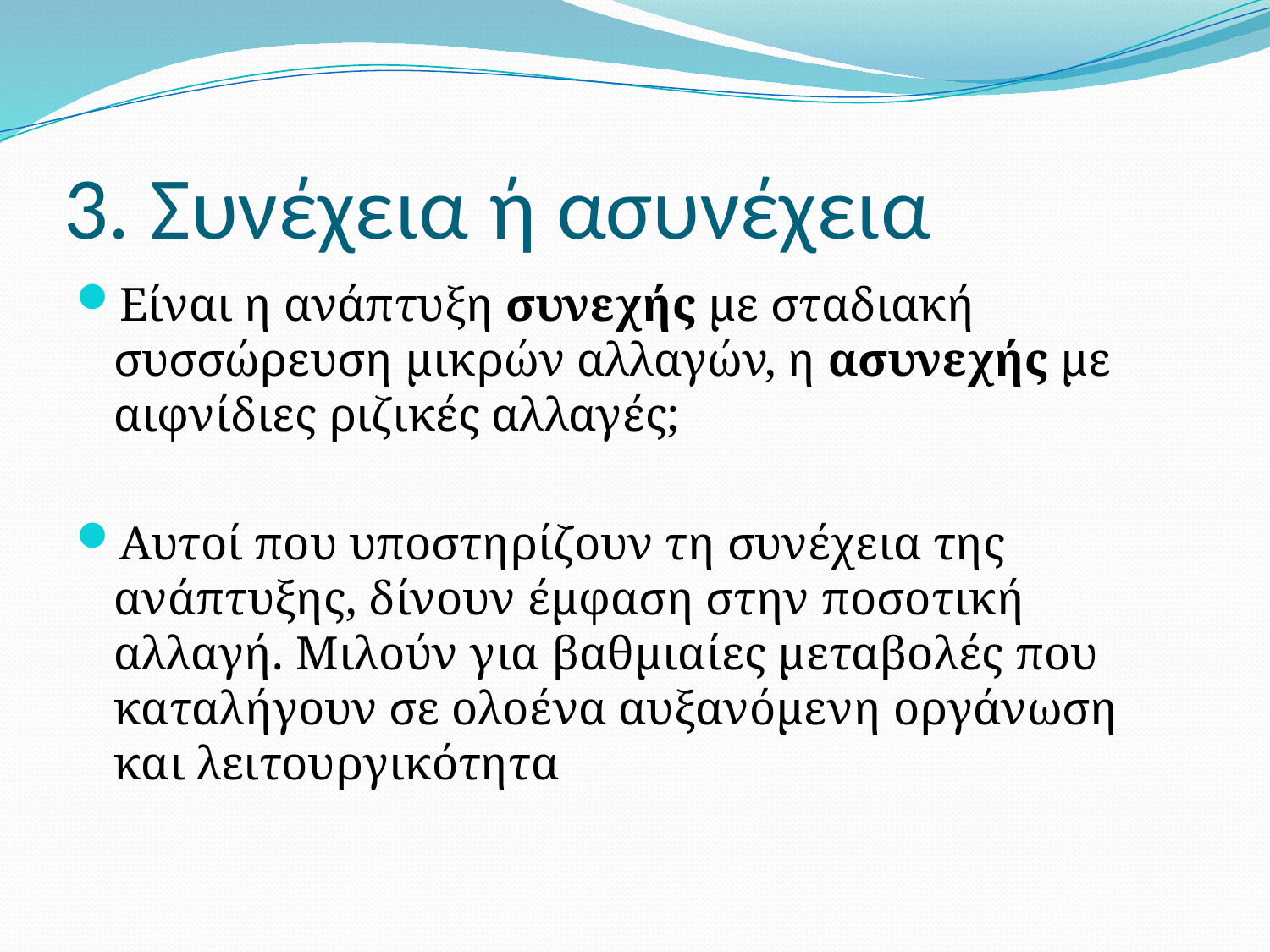

# 3. Συνέχεια ή ασυνέχεια
Είναι η ανάπτυξη συνεχής με σταδιακή συσσώρευση μικρών αλλαγών, η ασυνεχής με αιφνίδιες ριζικές αλλαγές;

Αυτοί που υποστηρίζουν τη συνέχεια της ανάπτυξης, δίνουν έμφαση στην ποσοτική αλλαγή. Μιλούν για βαθμιαίες μεταβολές που καταλήγουν σε ολοένα αυξανόμενη οργάνωση και λειτουργικότητα